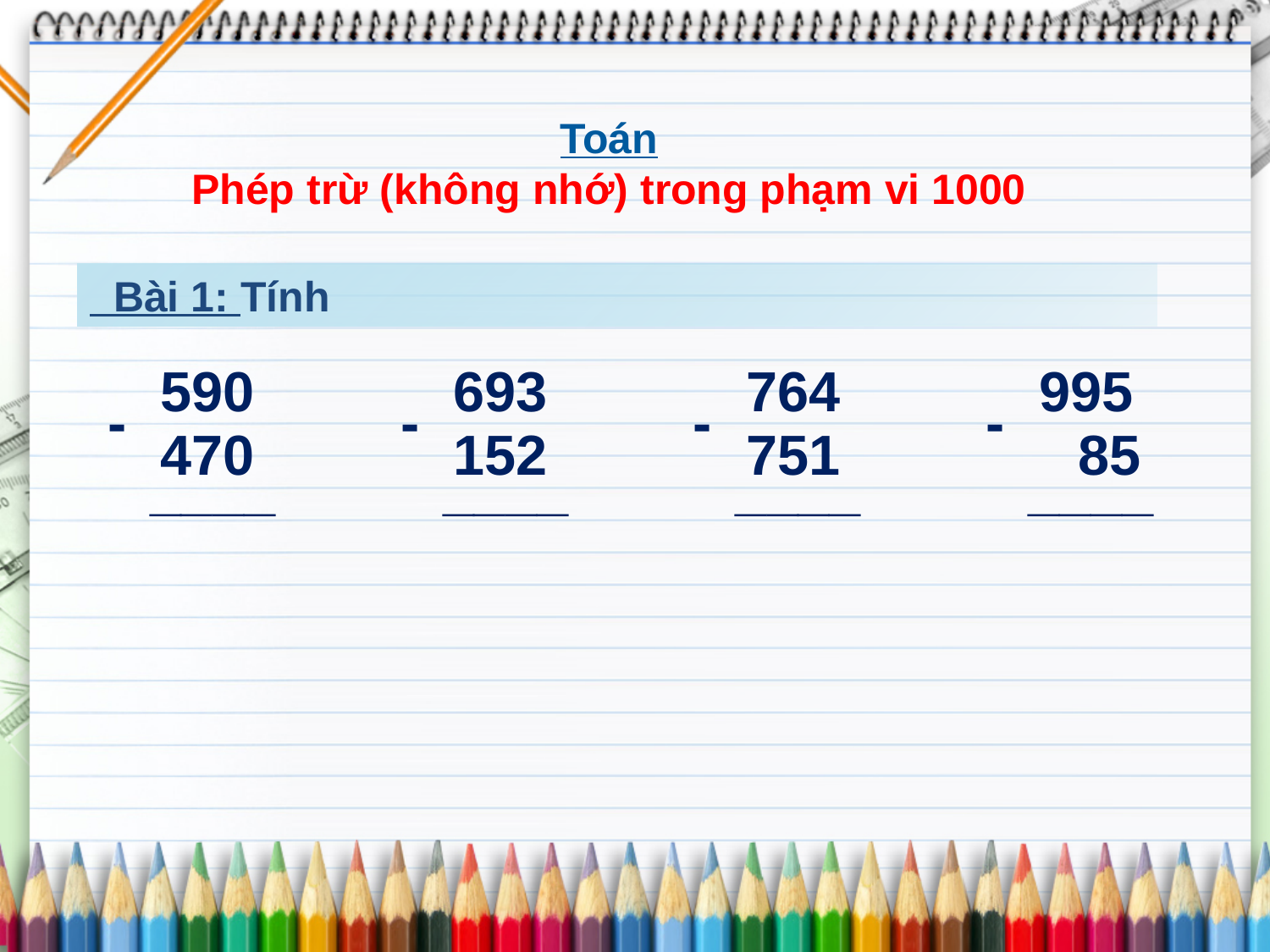

Toán
Phép trừ (không nhớ) trong phạm vi 1000
  Bài 1: Tính
590
-
470
____
693
-
152
____
764
-
751
____
995
-
85
____